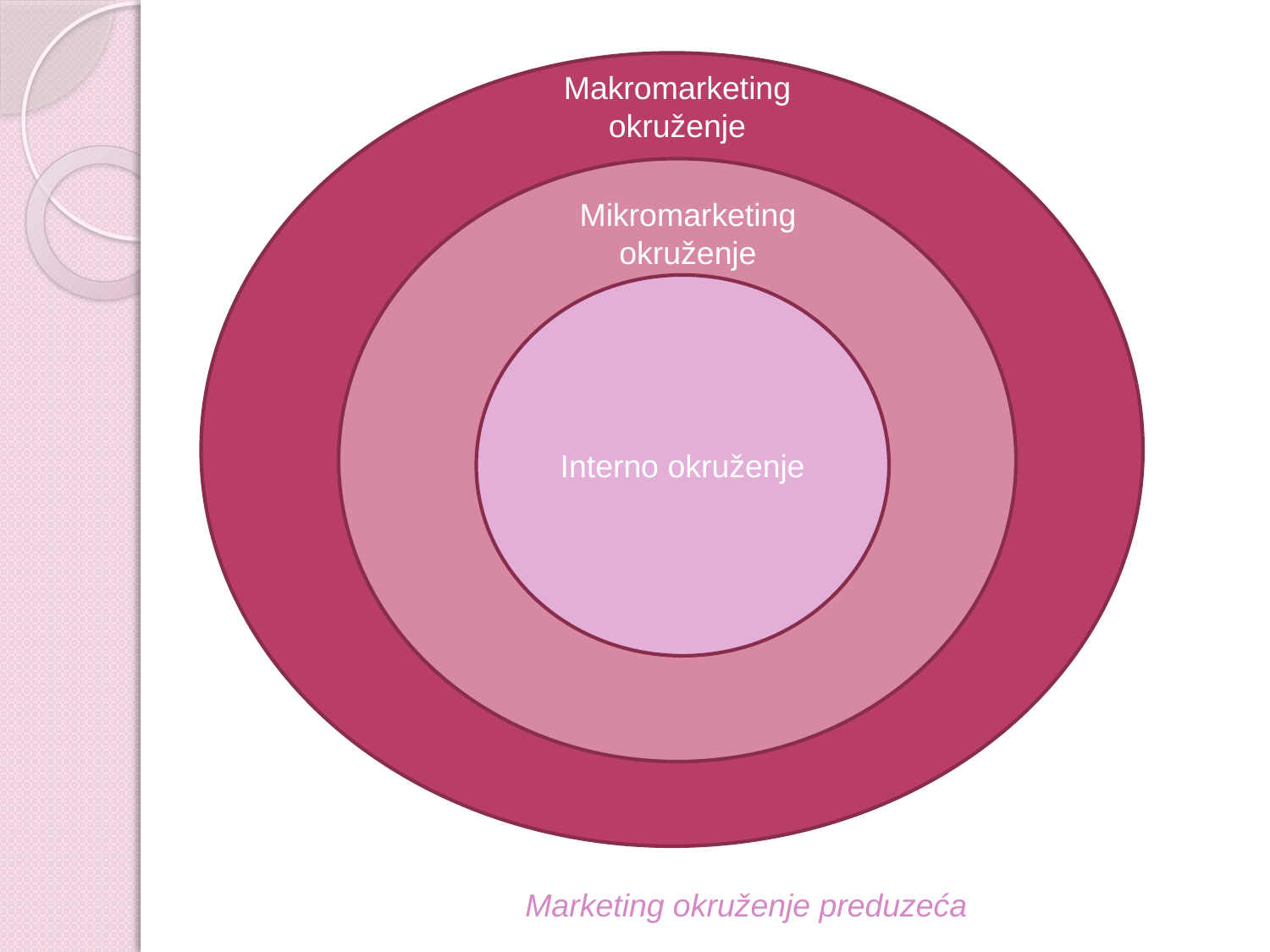

Makromarketing okruženje
Mikro j
Mikromarketing okruženje
Interno okruženje
Marketing okruženje preduzeća